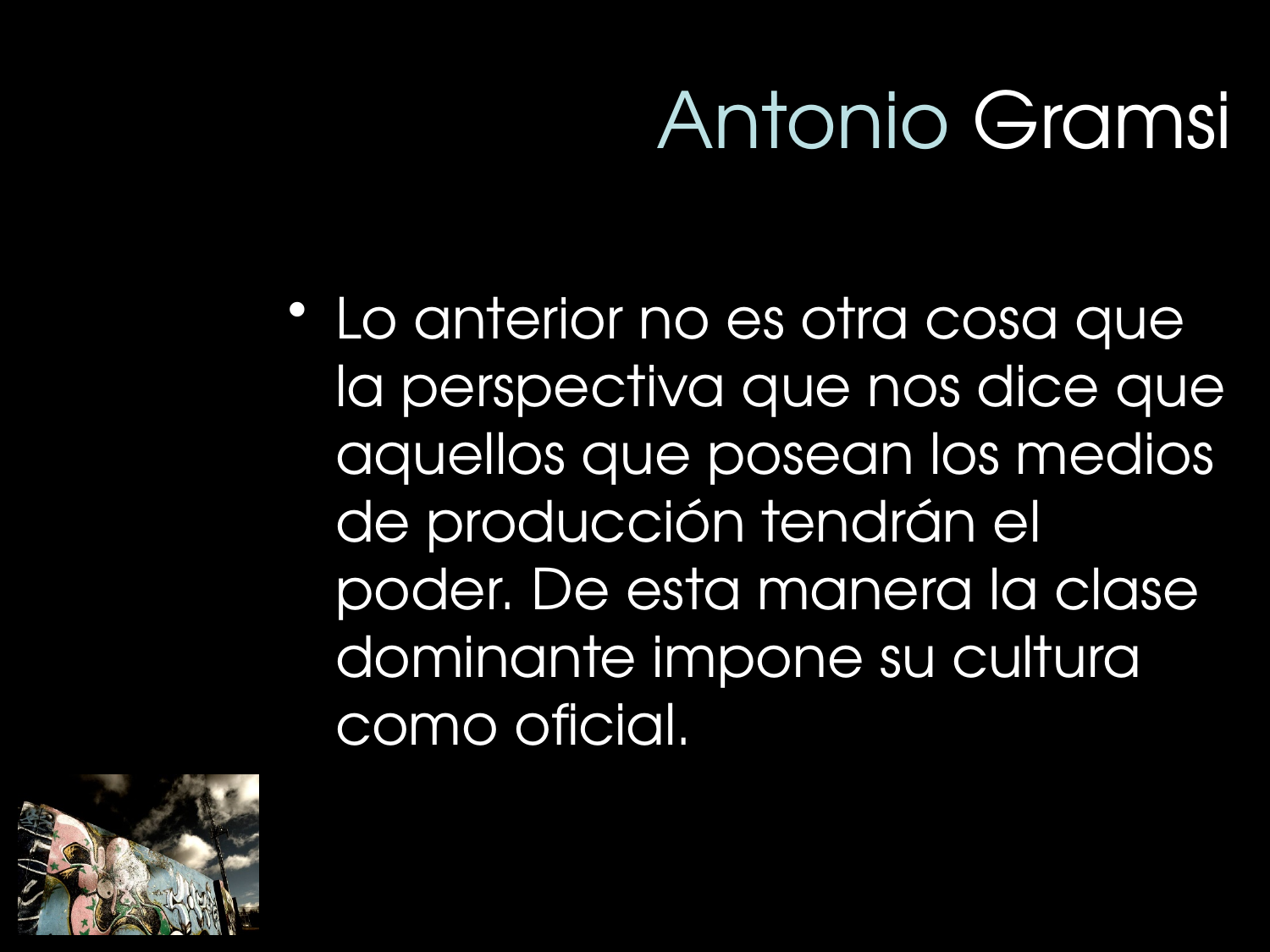

# Antonio Gramsi
Lo anterior no es otra cosa que la perspectiva que nos dice que aquellos que posean los medios de producción tendrán el poder. De esta manera la clase dominante impone su cultura como oficial.